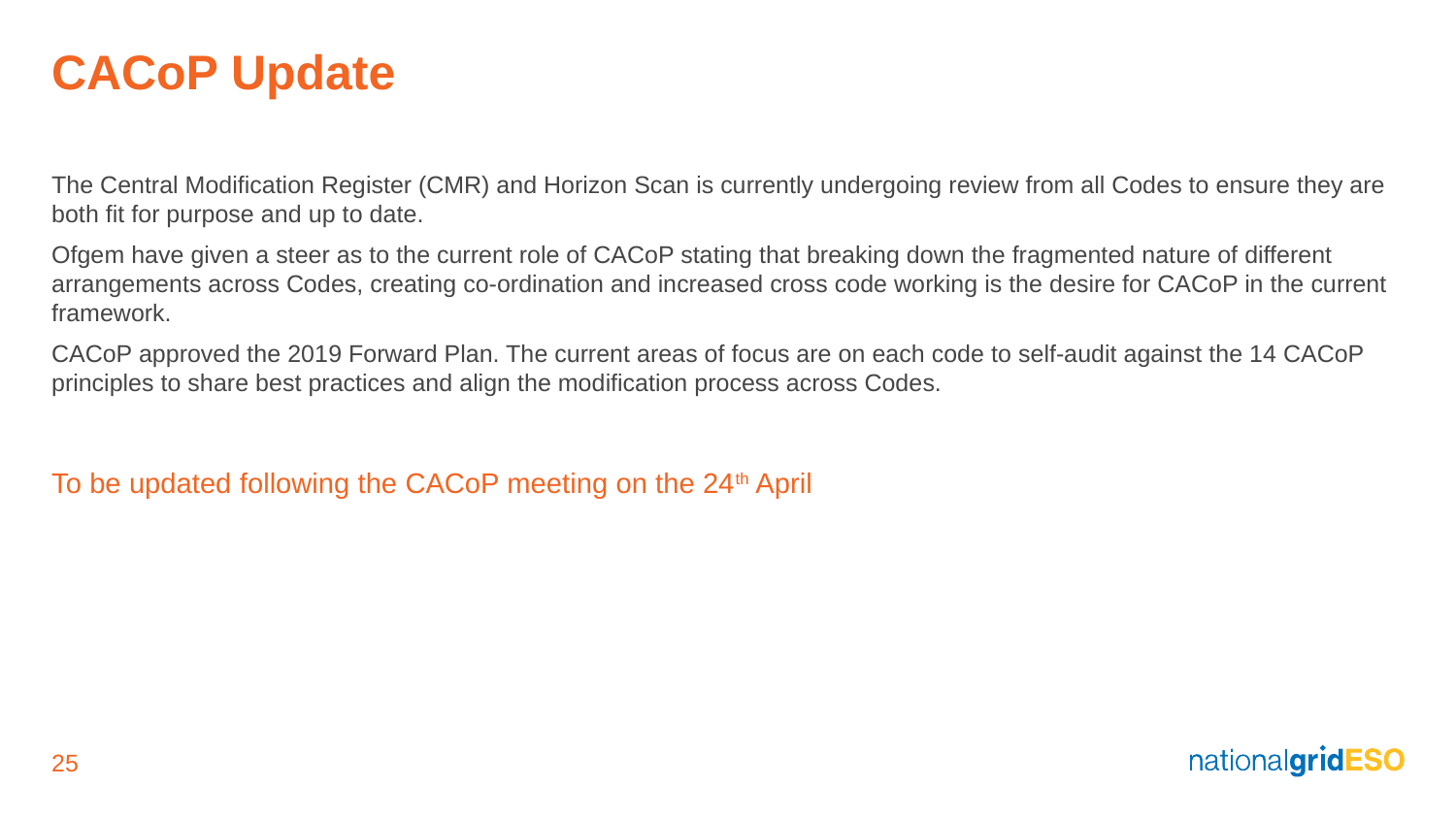

# CACoP Update
The Central Modification Register (CMR) and Horizon Scan is currently undergoing review from all Codes to ensure they are both fit for purpose and up to date.
Ofgem have given a steer as to the current role of CACoP stating that breaking down the fragmented nature of different arrangements across Codes, creating co-ordination and increased cross code working is the desire for CACoP in the current framework.
CACoP approved the 2019 Forward Plan. The current areas of focus are on each code to self-audit against the 14 CACoP principles to share best practices and align the modification process across Codes.

To be updated following the CACoP meeting on the 24th April